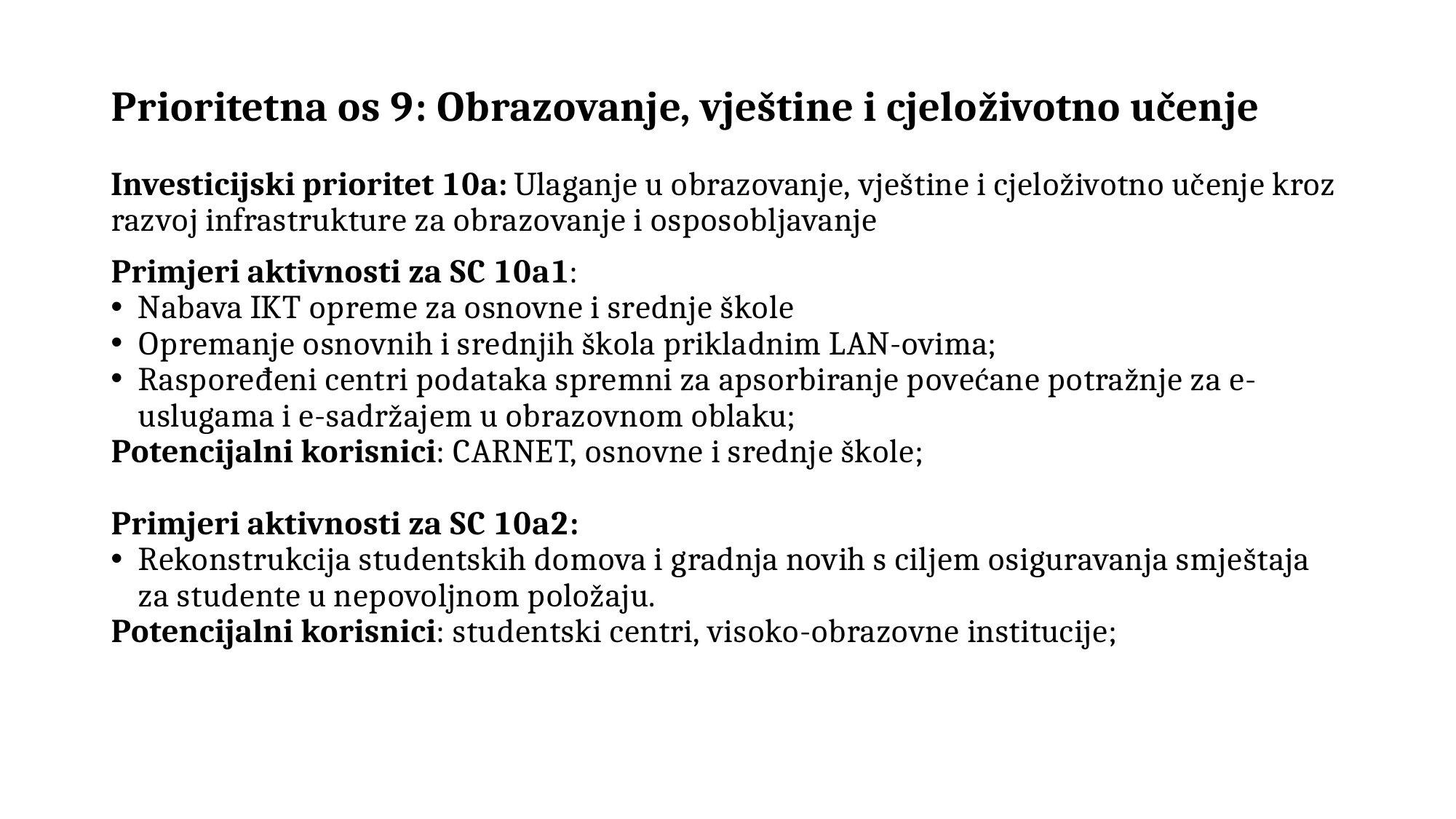

# Prioritetna os 9: Obrazovanje, vještine i cjeloživotno učenje
Investicijski prioritet 10a: Ulaganje u obrazovanje, vještine i cjeloživotno učenje kroz razvoj infrastrukture za obrazovanje i osposobljavanje
Primjeri aktivnosti za SC 10a1:
Nabava IKT opreme za osnovne i srednje škole
Opremanje osnovnih i srednjih škola prikladnim LAN-ovima;
Raspoređeni centri podataka spremni za apsorbiranje povećane potražnje za e-uslugama i e-sadržajem u obrazovnom oblaku;
Potencijalni korisnici: CARNET, osnovne i srednje škole;

Primjeri aktivnosti za SC 10a2:
Rekonstrukcija studentskih domova i gradnja novih s ciljem osiguravanja smještaja za studente u nepovoljnom položaju.
Potencijalni korisnici: studentski centri, visoko-obrazovne institucije;